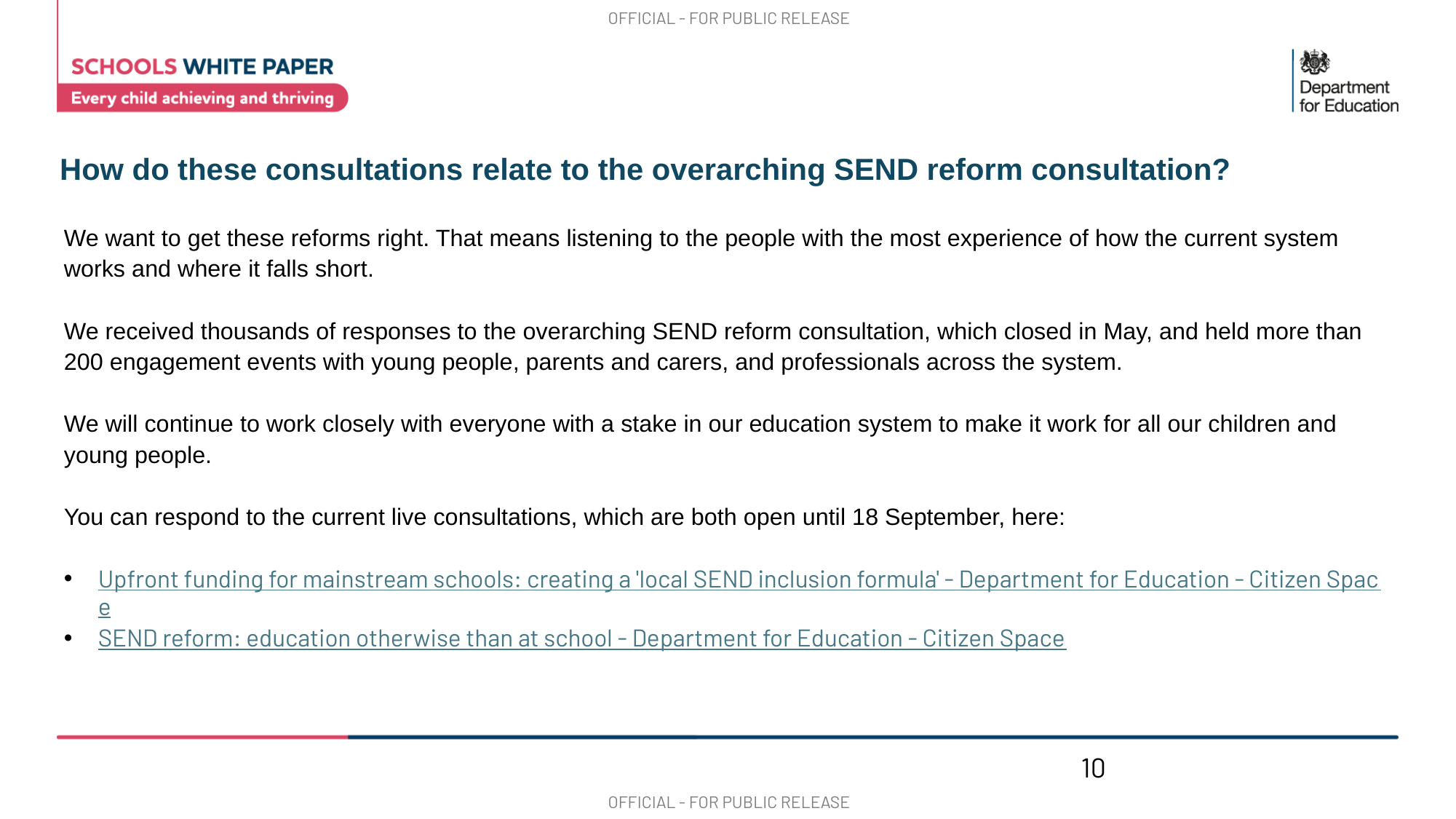

# How do these consultations relate to the overarching SEND reform consultation?
We want to get these reforms right. That means listening to the people with the most experience of how the current system works and where it falls short.

We received thousands of responses to the overarching SEND reform consultation, which closed in May, and held more than 200 engagement events with young people, parents and carers, and professionals across the system.

We will continue to work closely with everyone with a stake in our education system to make it work for all our children and young people.

You can respond to the current live consultations, which are both open until 18 September, here:

Upfront funding for mainstream schools: creating a 'local SEND inclusion formula' - Department for Education - Citizen Space
SEND reform: education otherwise than at school - Department for Education - Citizen Space